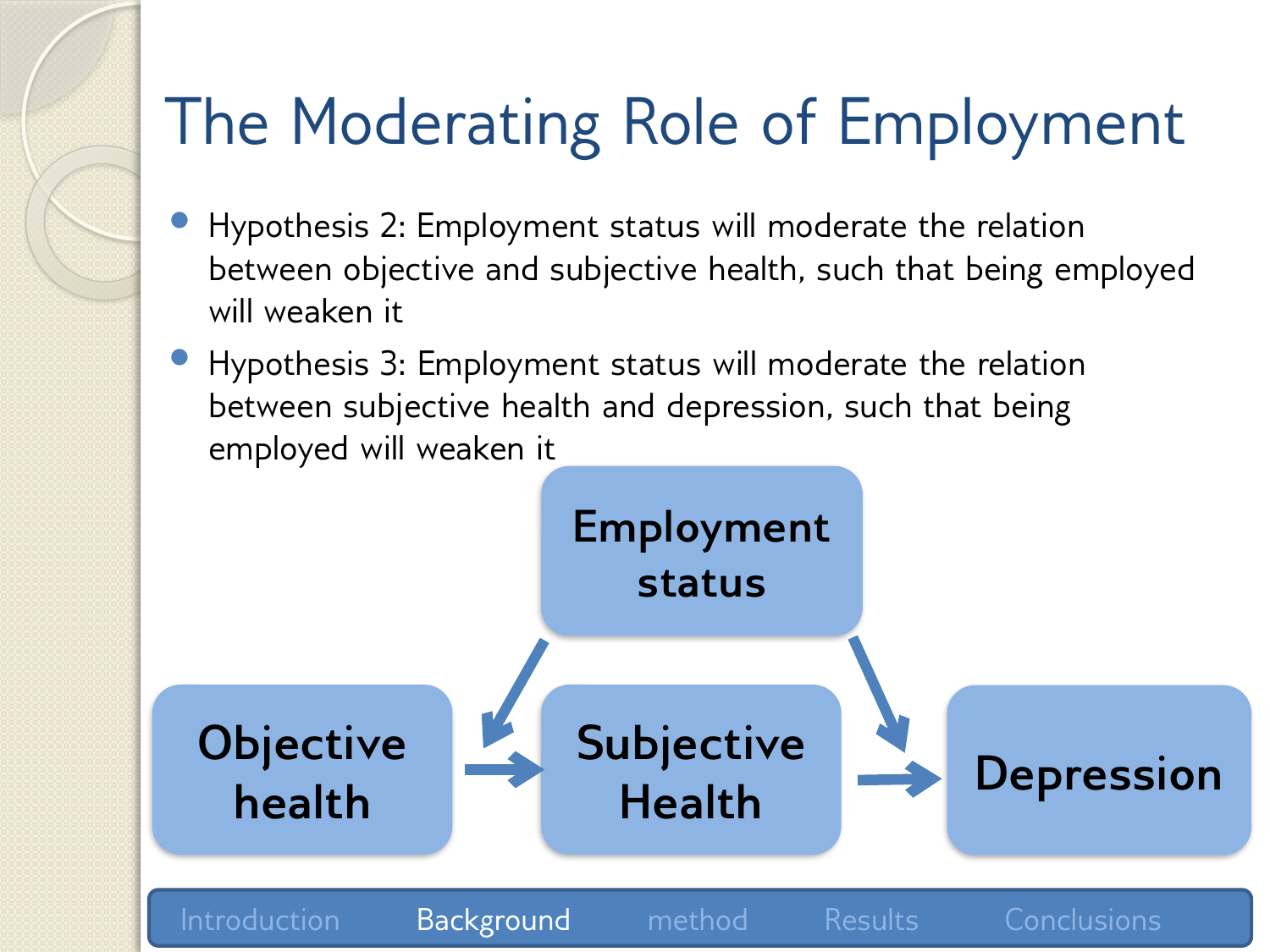

# The Moderating Role of Employment
Hypothesis 2: Employment status will moderate the relation between objective and subjective health, such that being employed will weaken it
Hypothesis 3: Employment status will moderate the relation between subjective health and depression, such that being employed will weaken it

Employment status
Objective health
Subjective Health
Depression
Introduction        Background        method        Results         Conclusions